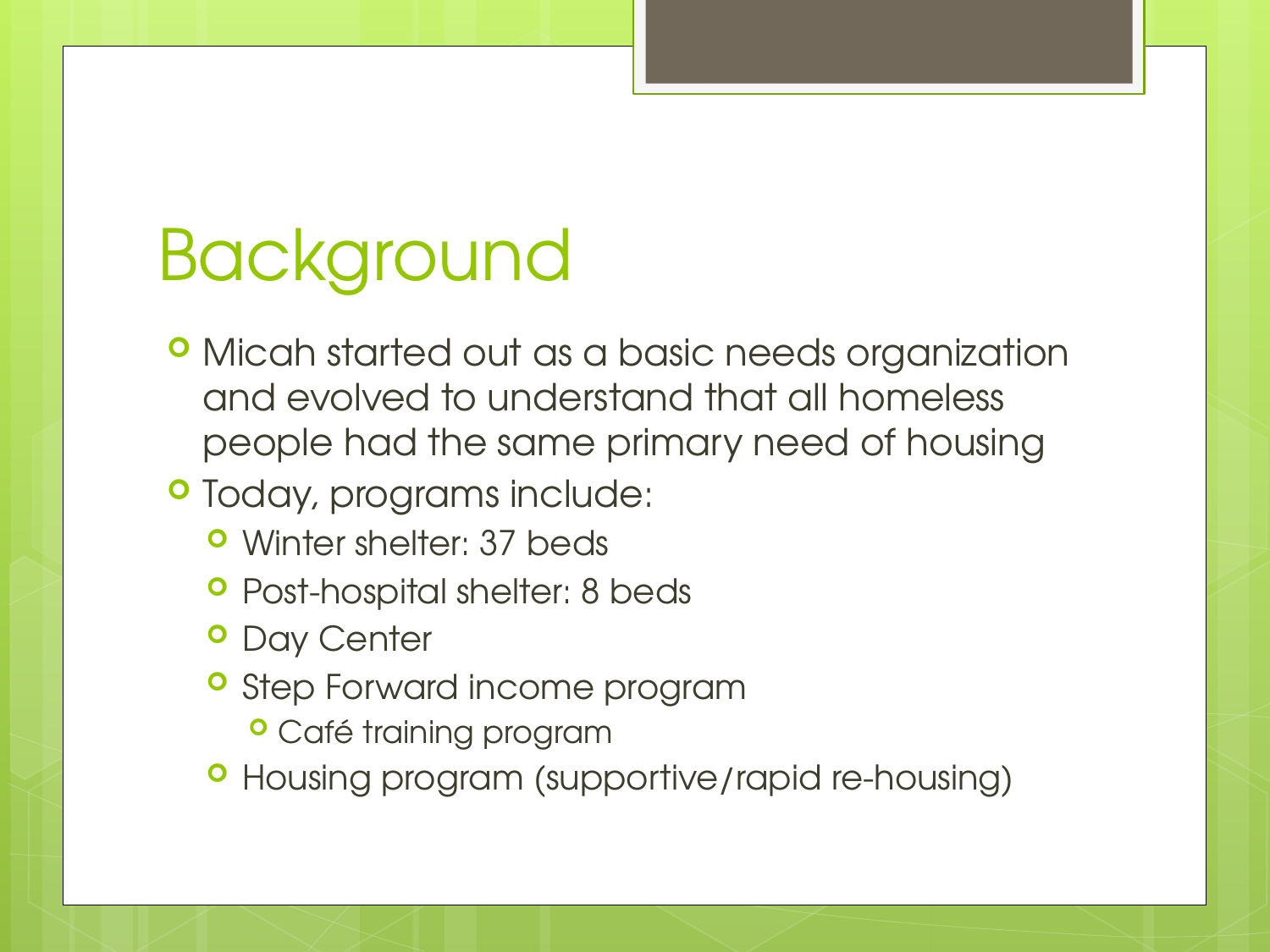

# Background
Micah started out as a basic needs organization and evolved to understand that all homeless people had the same primary need of housing
Today, programs include:
Winter shelter: 37 beds
Post-hospital shelter: 8 beds
Day Center
Step Forward income program
Café training program
Housing program (supportive/rapid re-housing)